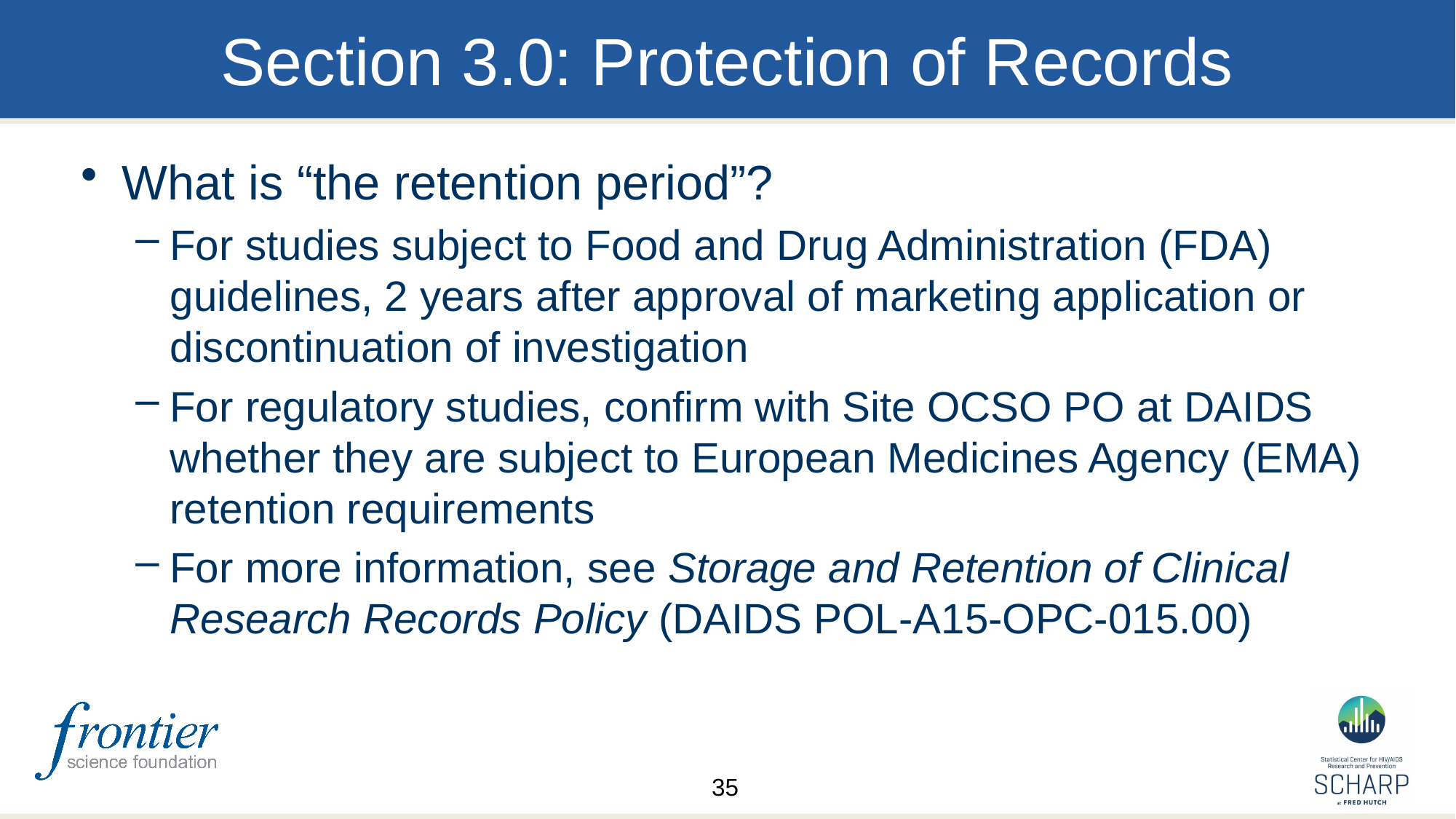

# Section 3.0: Protection of Records
What is “the retention period”?
For studies subject to Food and Drug Administration (FDA) guidelines, 2 years after approval of marketing application or discontinuation of investigation
For regulatory studies, confirm with Site OCSO PO at DAIDS whether they are subject to European Medicines Agency (EMA) retention requirements
For more information, see Storage and Retention of Clinical Research Records Policy (DAIDS POL-A15-OPC-015.00)